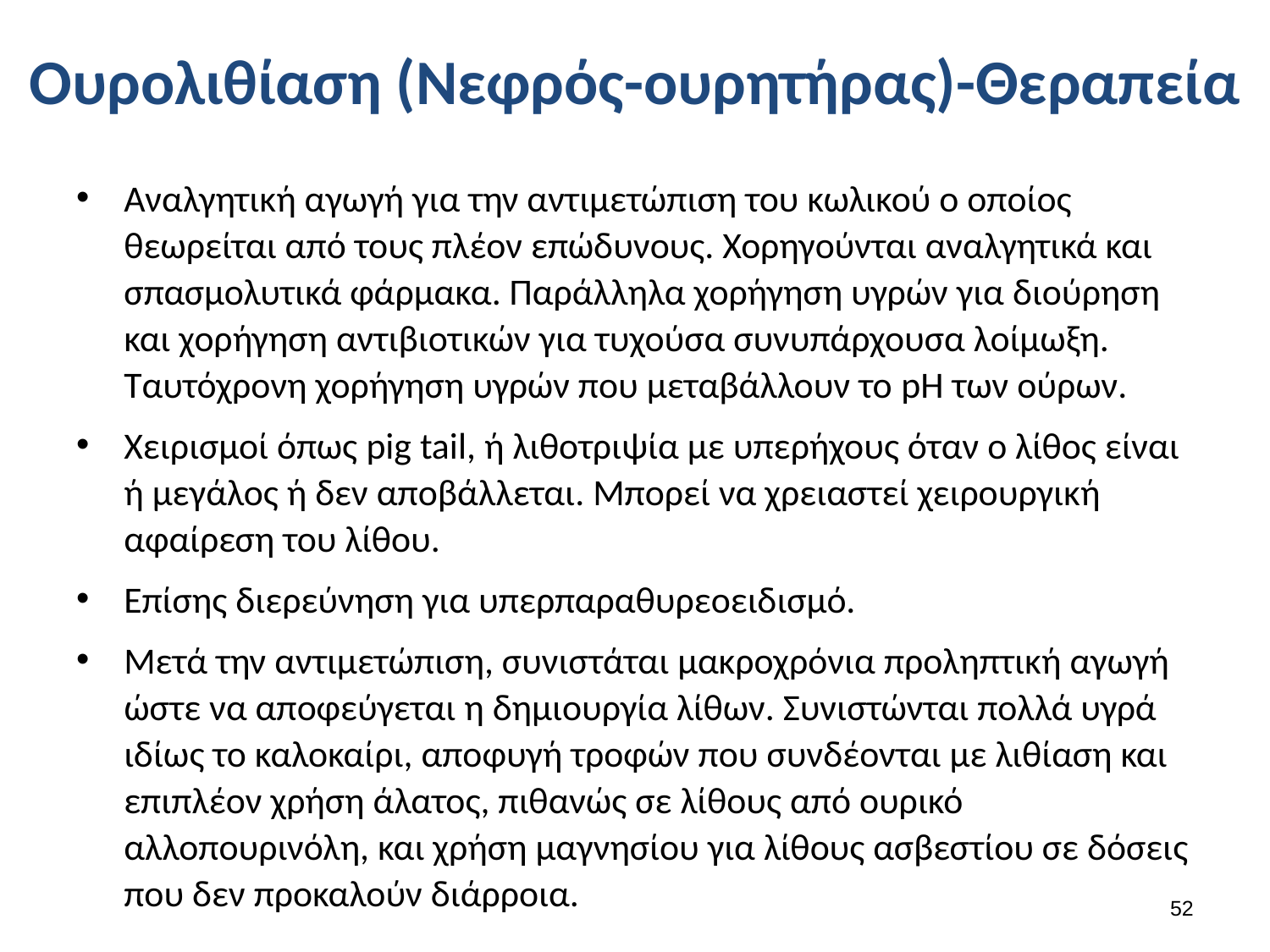

# Ουρολιθίαση (Νεφρός-ουρητήρας)-Θεραπεία
Αναλγητική αγωγή για την αντιμετώπιση του κωλικού ο οποίος θεωρείται από τους πλέον επώδυνους. Χορηγούνται αναλγητικά και σπασμολυτικά φάρμακα. Παράλληλα χορήγηση υγρών για διούρηση και χορήγηση αντιβιοτικών για τυχούσα συνυπάρχουσα λοίμωξη. Ταυτόχρονη χορήγηση υγρών που μεταβάλλουν το pH των ούρων.
Χειρισμοί όπως pig tail, ή λιθοτριψία με υπερήχους όταν ο λίθος είναι ή μεγάλος ή δεν αποβάλλεται. Μπορεί να χρειαστεί χειρουργική αφαίρεση του λίθου.
Επίσης διερεύνηση για υπερπαραθυρεοειδισμό.
Μετά την αντιμετώπιση, συνιστάται μακροχρόνια προληπτική αγωγή ώστε να αποφεύγεται η δημιουργία λίθων. Συνιστώνται πολλά υγρά ιδίως το καλοκαίρι, αποφυγή τροφών που συνδέονται με λιθίαση και επιπλέον χρήση άλατος, πιθανώς σε λίθους από ουρικό αλλοπουρινόλη, και χρήση μαγνησίου για λίθους ασβεστίου σε δόσεις που δεν προκαλούν διάρροια.
52